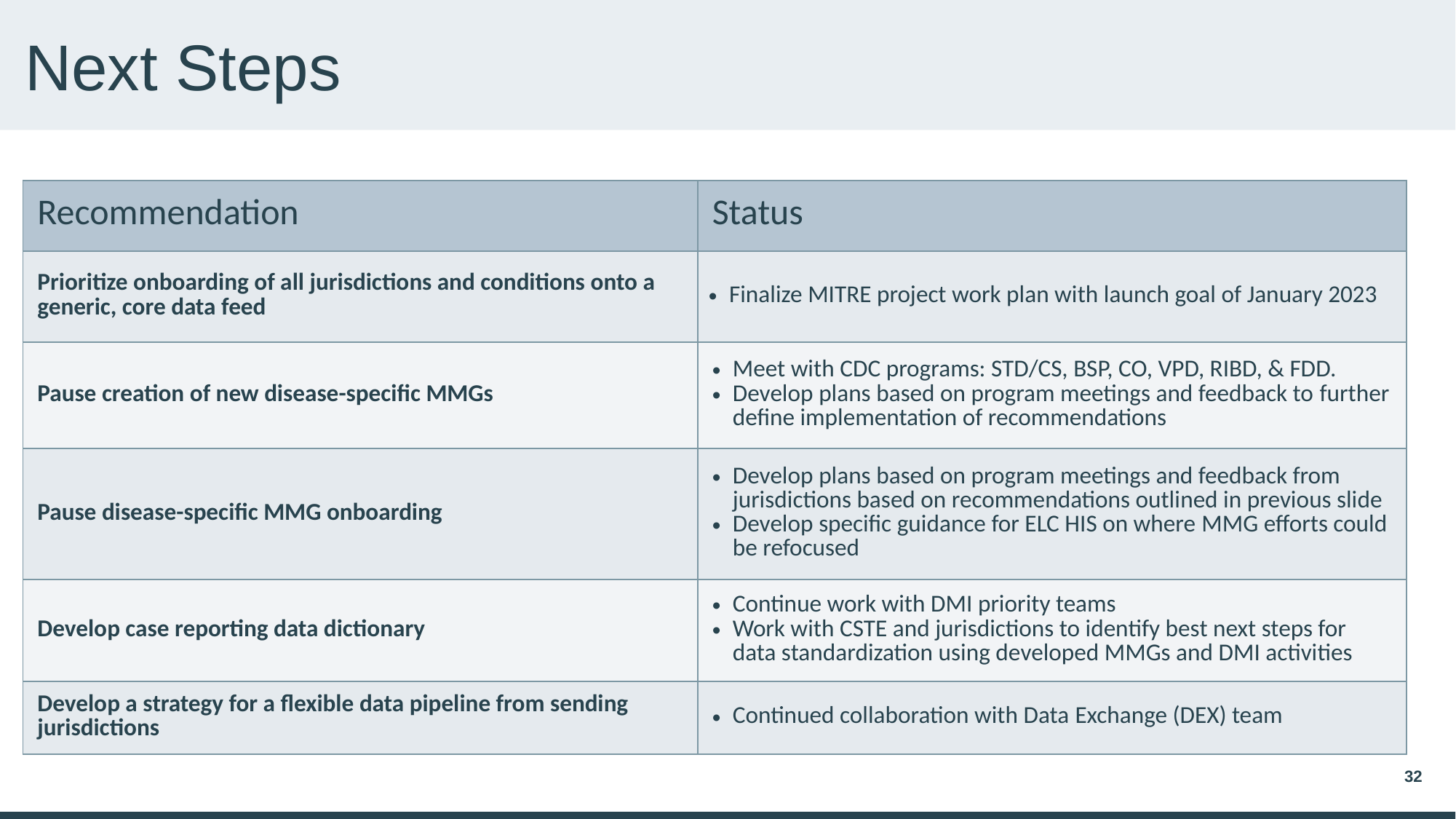

# Next Steps
| Recommendation | Status |
| --- | --- |
| Prioritize onboarding of all jurisdictions and conditions onto a generic, core data feed | Finalize MITRE project work plan with launch goal of January 2023 |
| Pause creation of new disease-specific MMGs | Meet with CDC programs: STD/CS, BSP, CO, VPD, RIBD, & FDD.  Develop plans based on program meetings and feedback to further define implementation of recommendations |
| Pause disease-specific MMG onboarding | Develop plans based on program meetings and feedback from jurisdictions based on recommendations outlined in previous slide Develop specific guidance for ELC HIS on where MMG efforts could be refocused |
| Develop case reporting data dictionary | Continue work with DMI priority teams Work with CSTE and jurisdictions to identify best next steps for data standardization using developed MMGs and DMI activities |
| Develop a strategy for a flexible data pipeline from sending jurisdictions | Continued collaboration with Data Exchange (DEX) team |
32